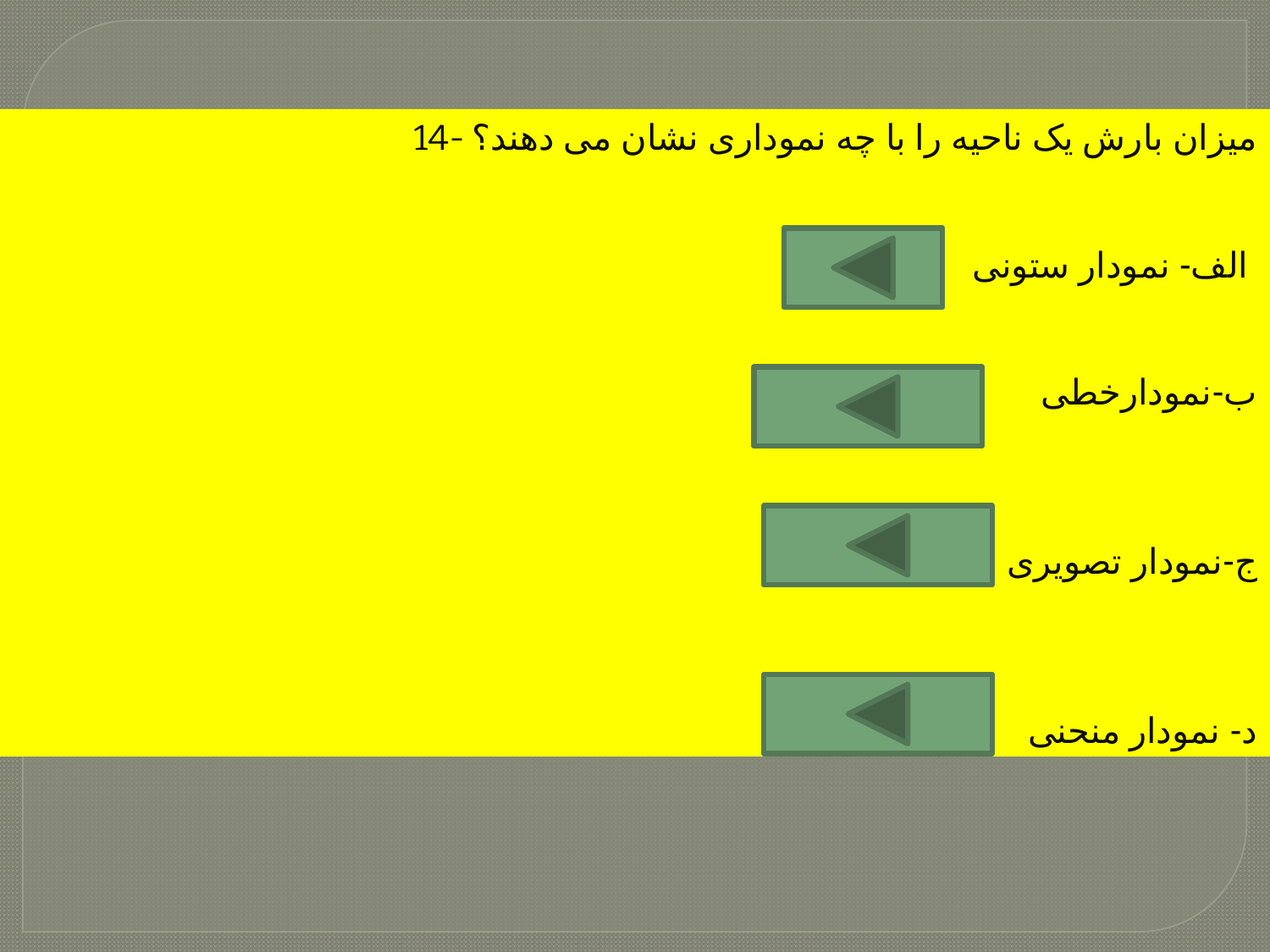

14- میزان بارش یک ناحیه را با چه نموداری نشان می دهند؟

الف- نمودار ستونی

ب-نمودارخطی

ج-نمودار تصویری

د- نمودار منحنی